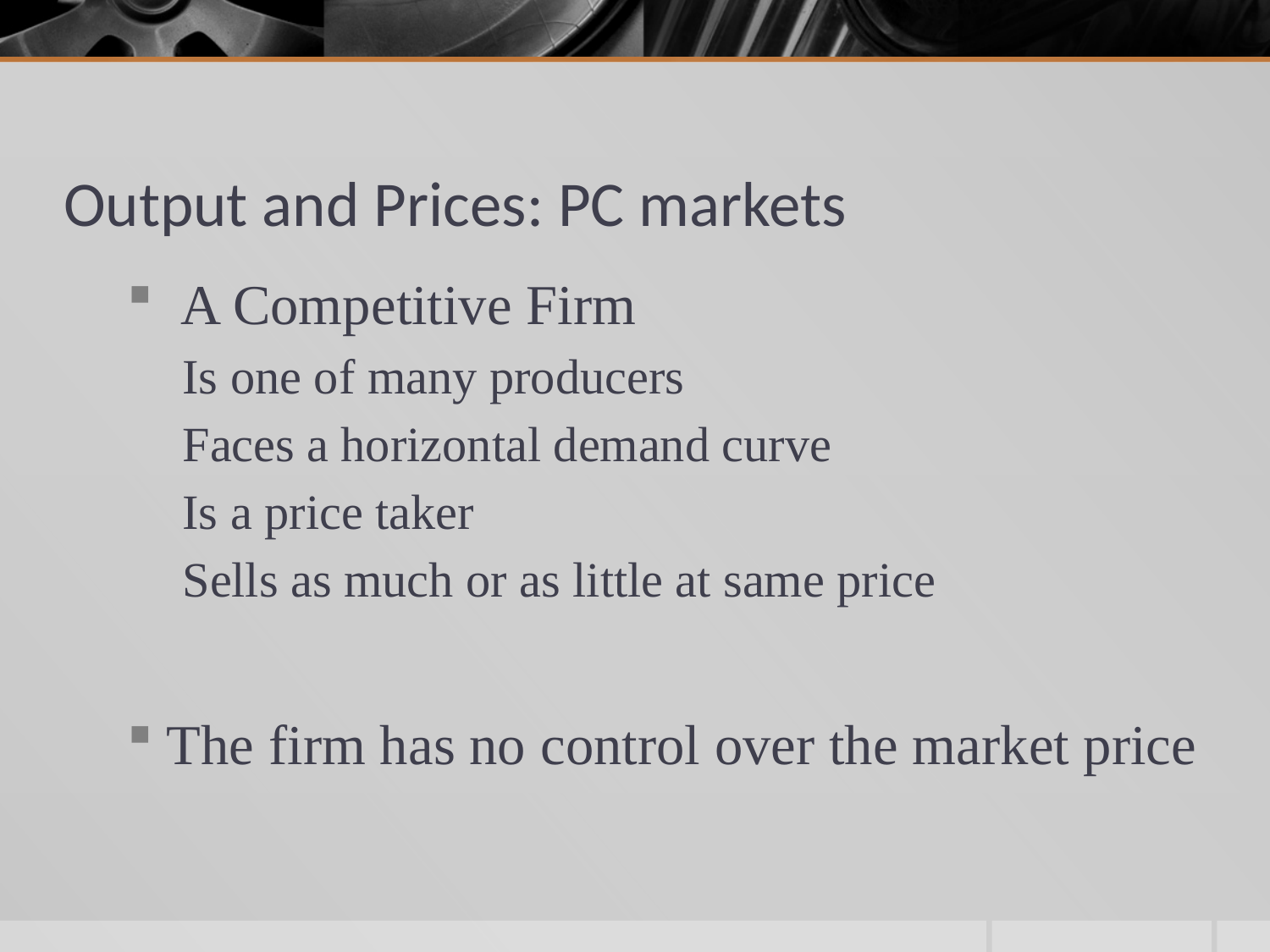

# Output and Prices: PC markets
 A Competitive Firm
Is one of many producers
Faces a horizontal demand curve
Is a price taker
Sells as much or as little at same price

The firm has no control over the market price